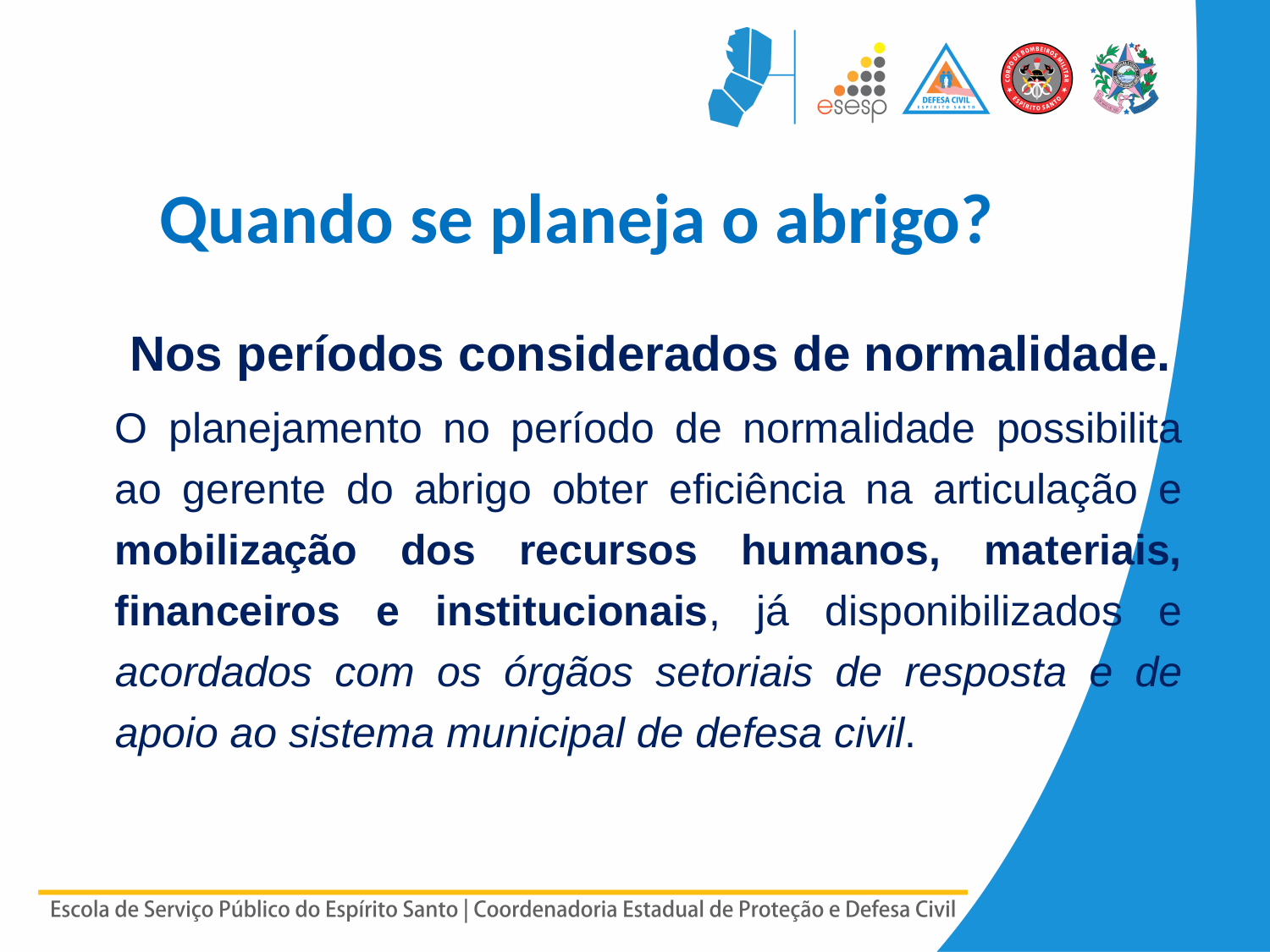

# Quando se planeja o abrigo?

    Nos períodos considerados de normalidade.
	O planejamento no período de normalidade possibilita ao gerente do abrigo obter eficiência na articulação e mobilização dos recursos humanos, materiais, financeiros e institucionais, já disponibilizados e acordados com os órgãos setoriais de resposta e de apoio ao sistema municipal de defesa civil.